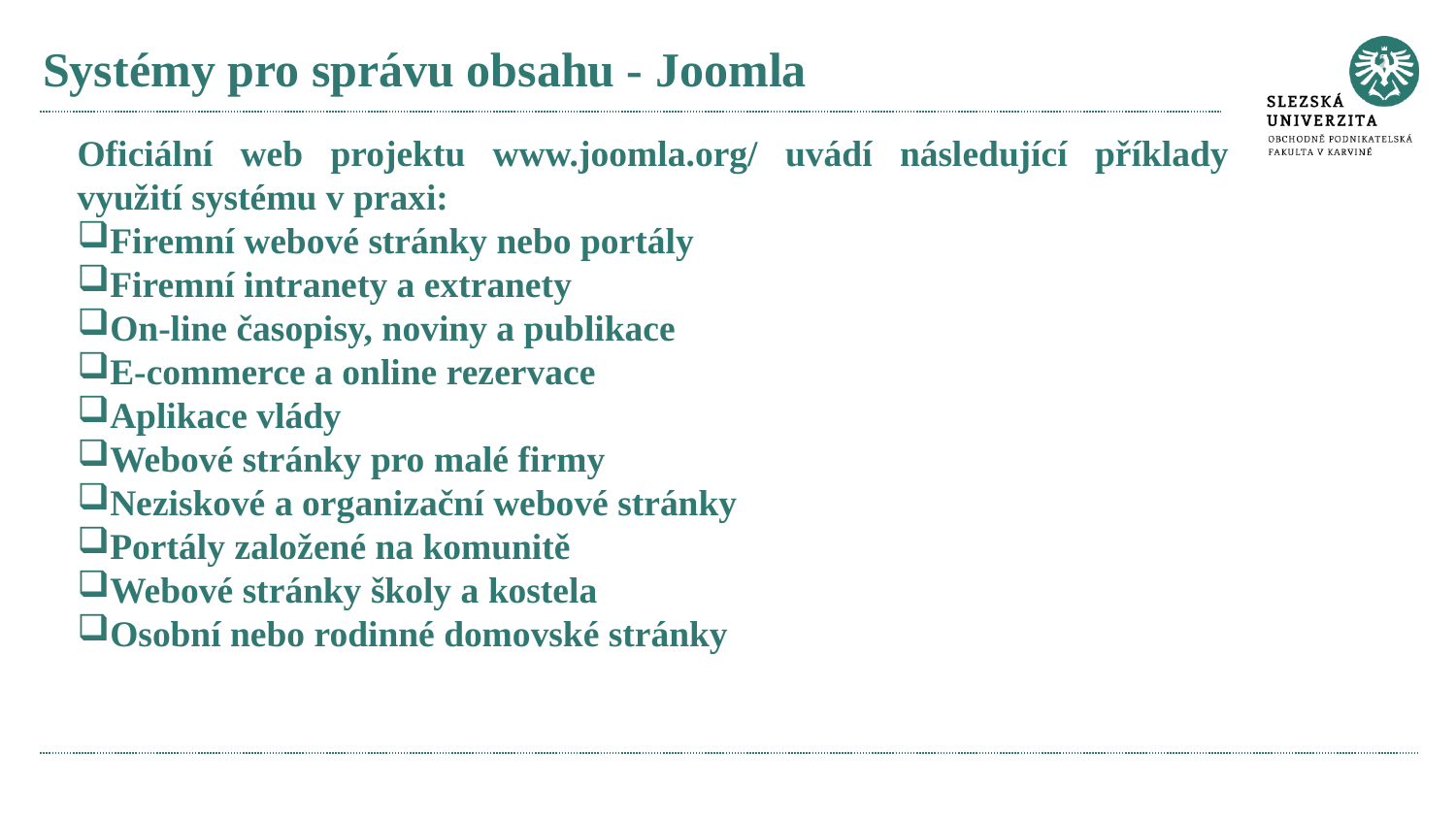

# Systémy pro správu obsahu - Joomla
Oficiální web projektu www.joomla.org/ uvádí následující příklady využití systému v praxi:
Firemní webové stránky nebo portály
Firemní intranety a extranety
On-line časopisy, noviny a publikace
E-commerce a online rezervace
Aplikace vlády
Webové stránky pro malé firmy
Neziskové a organizační webové stránky
Portály založené na komunitě
Webové stránky školy a kostela
Osobní nebo rodinné domovské stránky